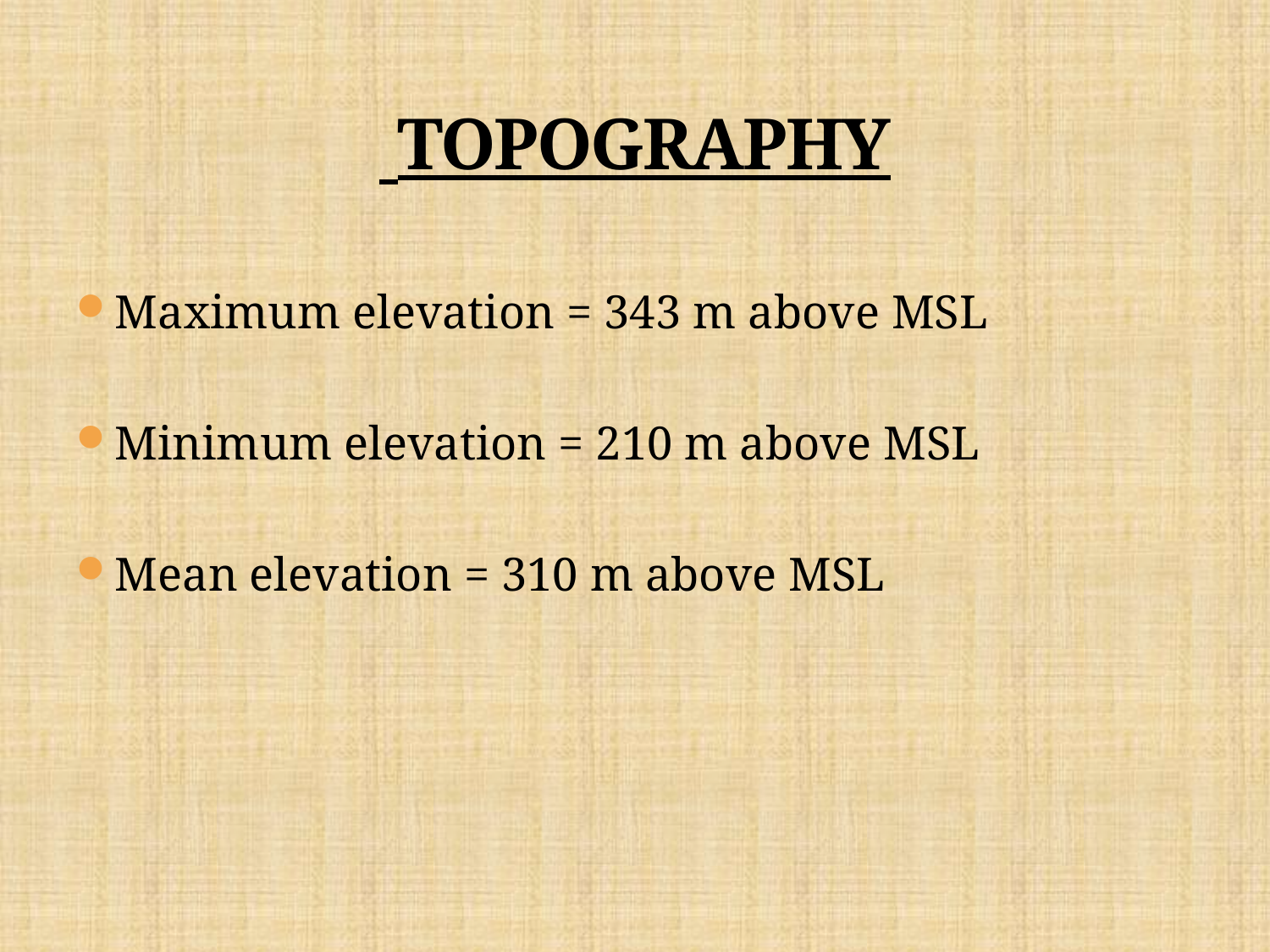

# TOPOGRAPHY

Maximum elevation = 343 m above MSL

Minimum elevation = 210 m above MSL

Mean elevation = 310 m above MSL